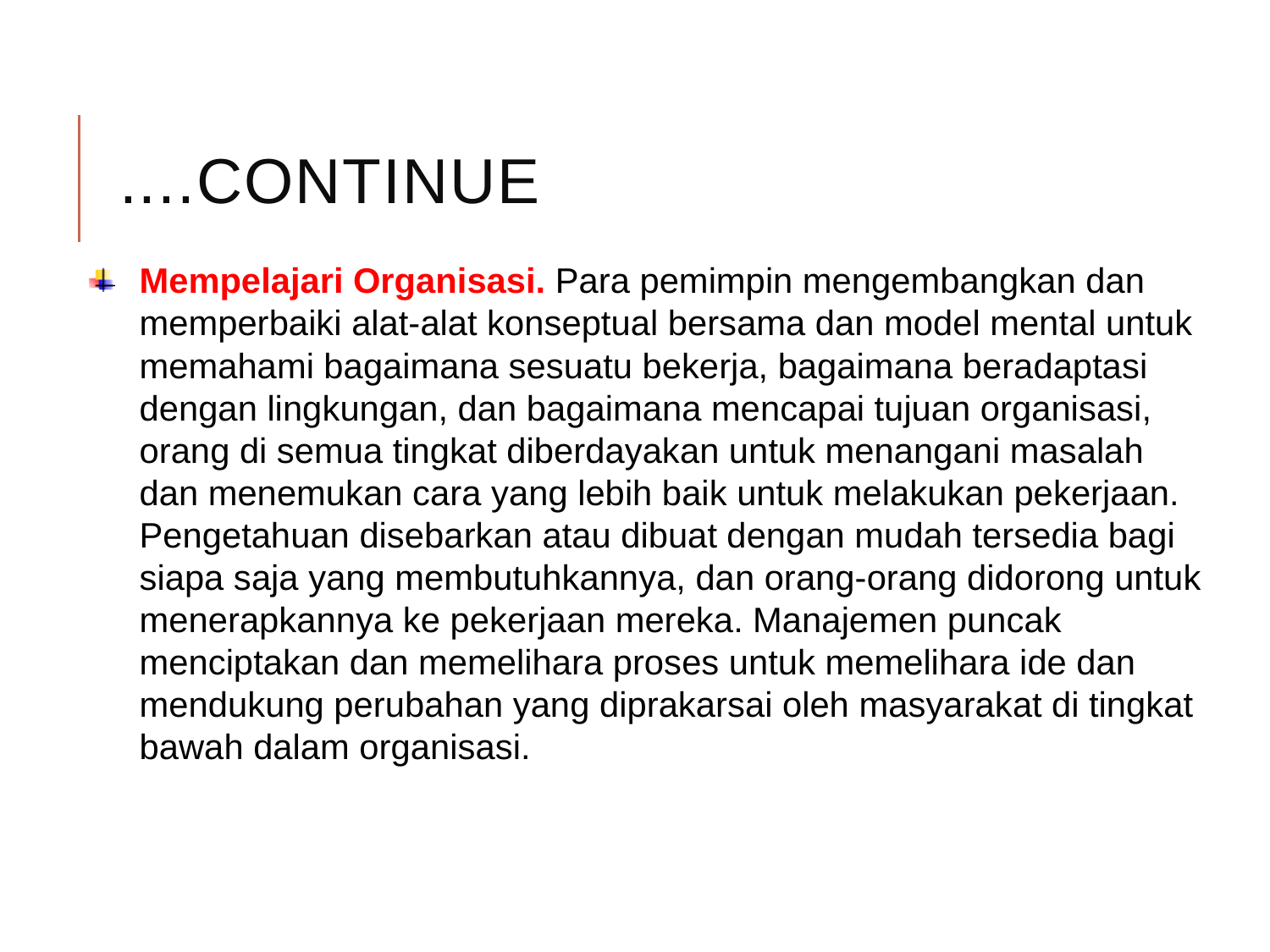

# ....continue
Mempelajari Organisasi. Para pemimpin mengembangkan dan memperbaiki alat-alat konseptual bersama dan model mental untuk memahami bagaimana sesuatu bekerja, bagaimana beradaptasi dengan lingkungan, dan bagaimana mencapai tujuan organisasi, orang di semua tingkat diberdayakan untuk menangani masalah dan menemukan cara yang lebih baik untuk melakukan pekerjaan. Pengetahuan disebarkan atau dibuat dengan mudah tersedia bagi siapa saja yang membutuhkannya, dan orang-orang didorong untuk menerapkannya ke pekerjaan mereka. Manajemen puncak menciptakan dan memelihara proses untuk memelihara ide dan mendukung perubahan yang diprakarsai oleh masyarakat di tingkat bawah dalam organisasi.